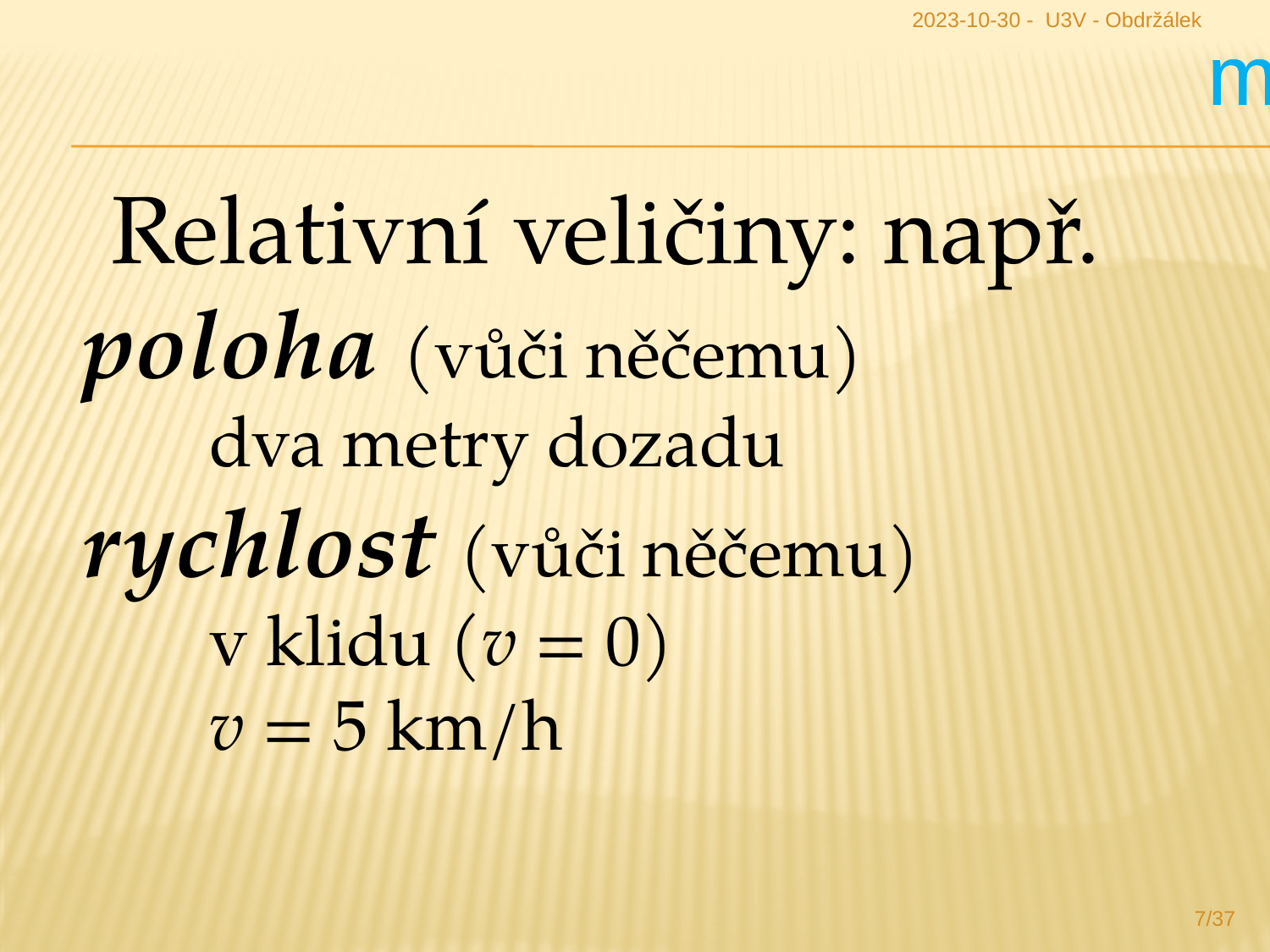

2023-10-30 -  U3V - Obdržálek
m
m
m
Relativní veličiny: např.
poloha (vůči něčemu)
	dva metry dozadu
rychlost (vůči něčemu)
	v klidu (v = 0)
	v = 5 km/h

7/37